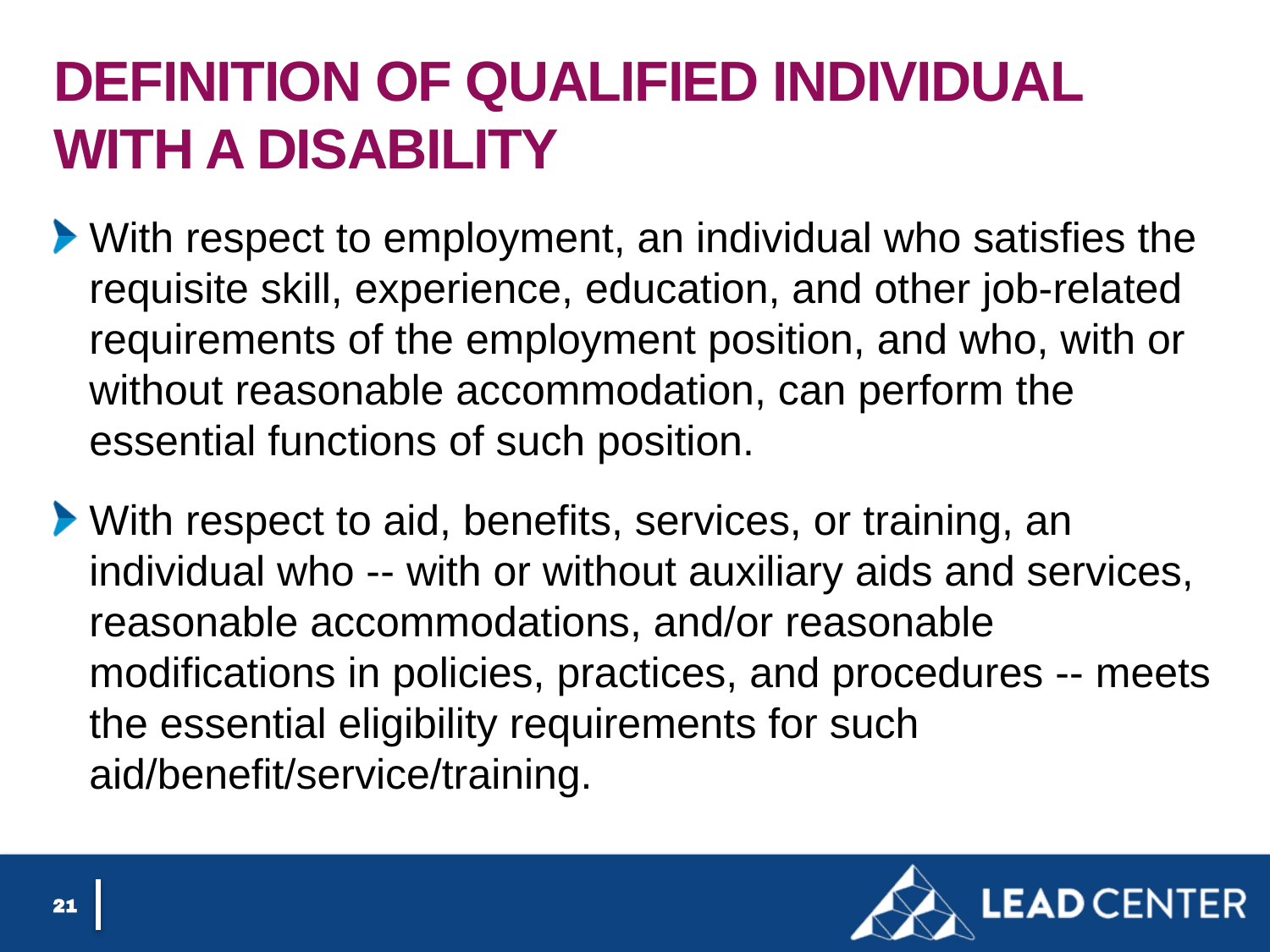

# Definition of qualified individual with a disability
With respect to employment, an individual who satisfies the requisite skill, experience, education, and other job-related requirements of the employment position, and who, with or without reasonable accommodation, can perform the essential functions of such position.

With respect to aid, benefits, services, or training, an individual who -- with or without auxiliary aids and services, reasonable accommodations, and/or reasonable modifications in policies, practices, and procedures -- meets the essential eligibility requirements for such aid/benefit/service/training.

21